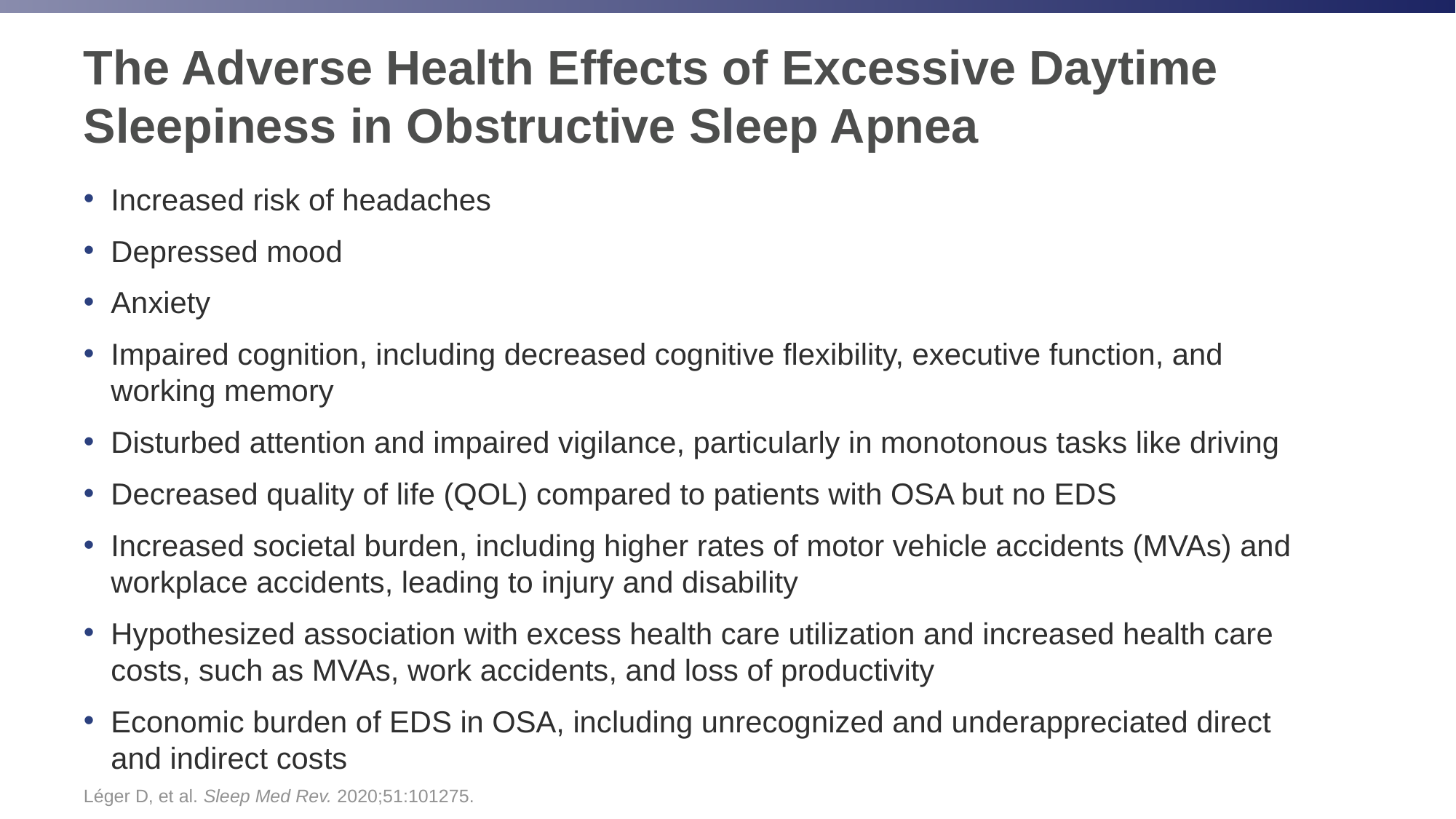

# The Adverse Health Effects of Excessive Daytime Sleepiness in Obstructive Sleep Apnea
Increased risk of headaches
Depressed mood
Anxiety
Impaired cognition, including decreased cognitive flexibility, executive function, and working memory
Disturbed attention and impaired vigilance, particularly in monotonous tasks like driving
Decreased quality of life (QOL) compared to patients with OSA but no EDS
Increased societal burden, including higher rates of motor vehicle accidents (MVAs) and workplace accidents, leading to injury and disability
Hypothesized association with excess health care utilization and increased health care costs, such as MVAs, work accidents, and loss of productivity
Economic burden of EDS in OSA, including unrecognized and underappreciated direct and indirect costs
Léger D, et al. Sleep Med Rev. 2020;51:101275.